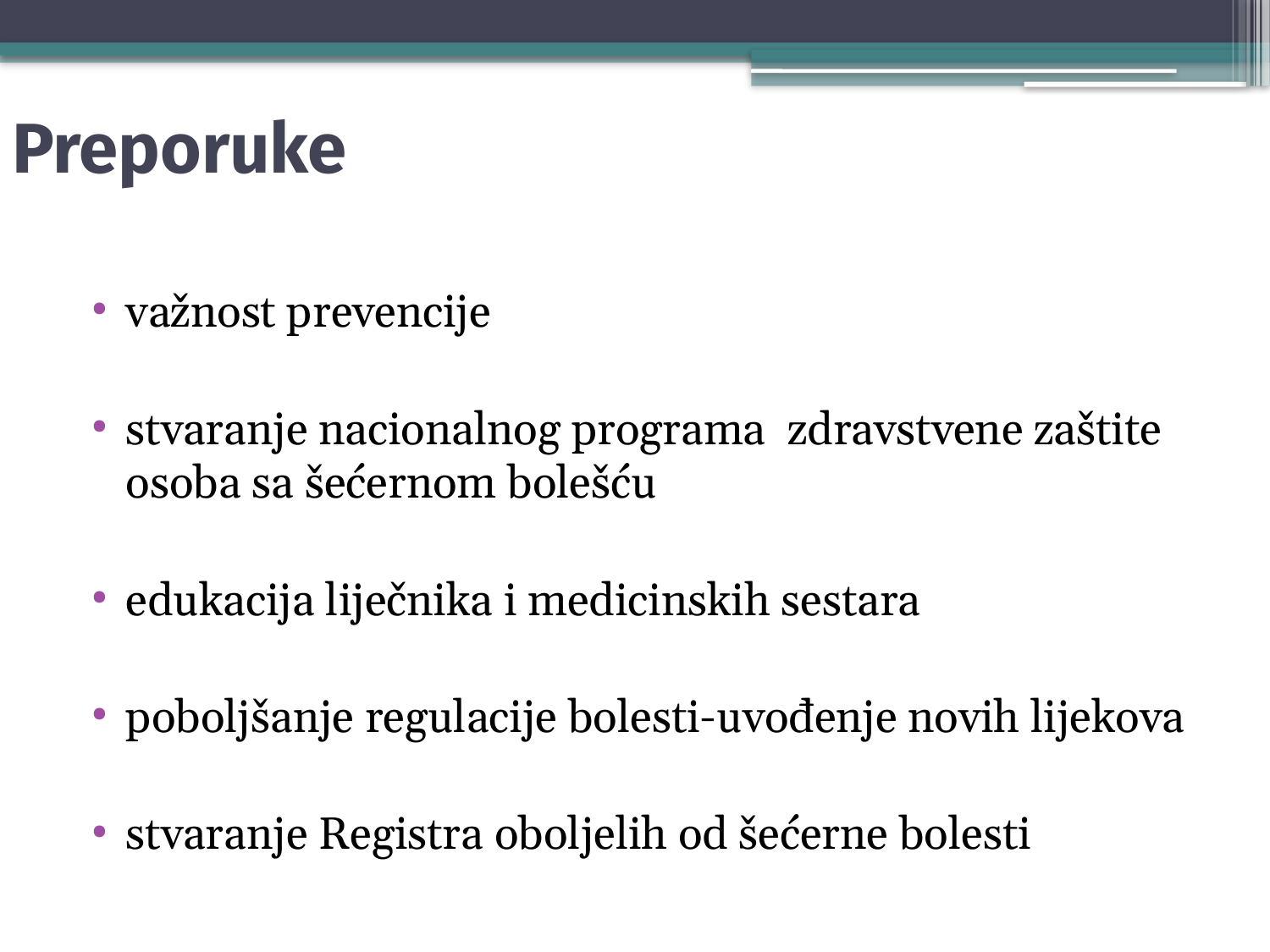

# Preporuke
važnost prevencije

stvaranje nacionalnog programa  zdravstvene zaštite osoba sa šećernom bolešću

edukacija liječnika i medicinskih sestara

poboljšanje regulacije bolesti-uvođenje novih lijekova

stvaranje Registra oboljelih od šećerne bolesti